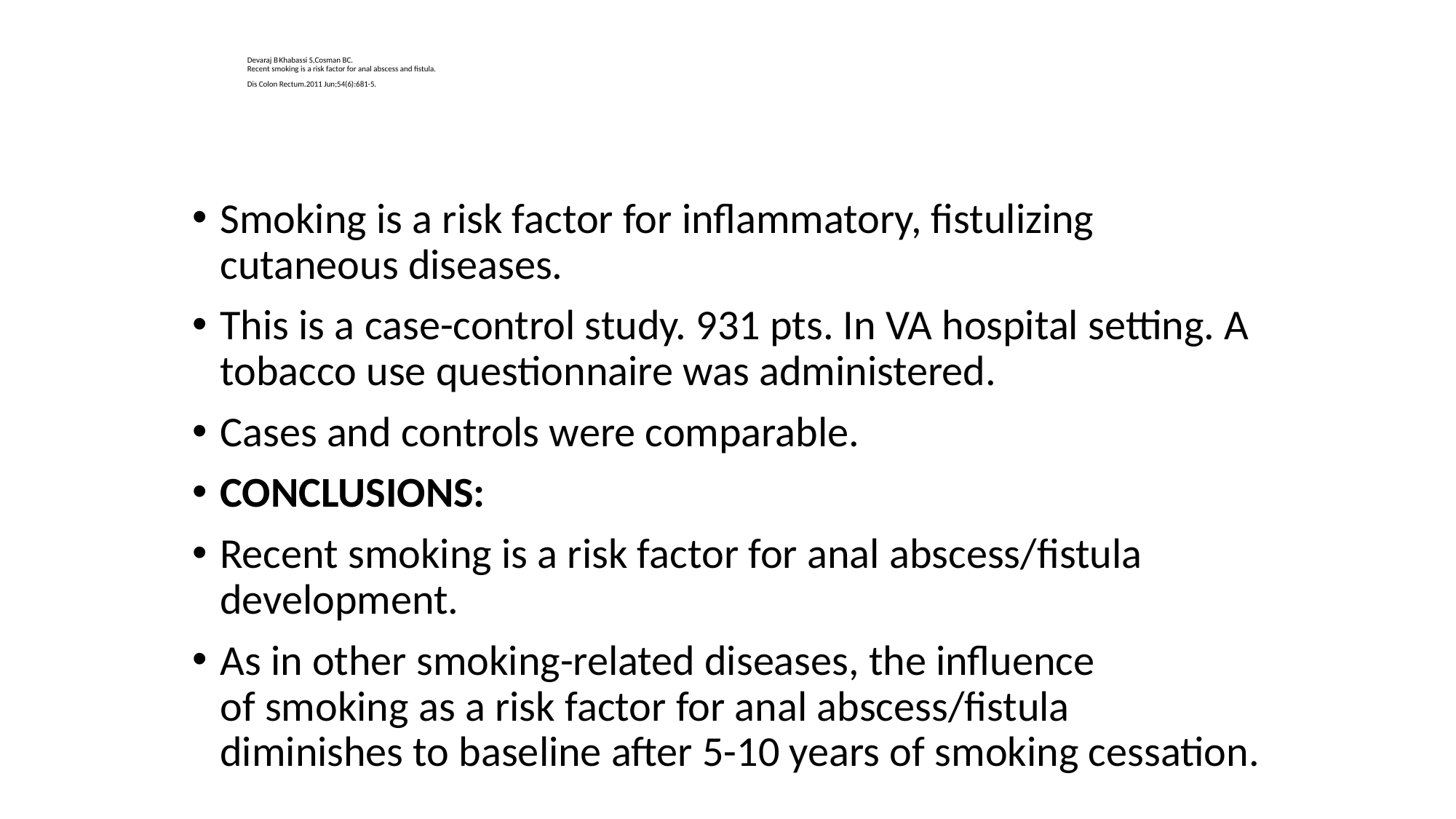

# Devaraj B,Khabassi S,Cosman BC. Recent smoking is a risk factor for anal abscess and fistula. Dis Colon Rectum.2011 Jun;54(6):681-5.
Smoking is a risk factor for inflammatory, fistulizing cutaneous diseases.
This is a case-control study. 931 pts. In VA hospital setting. A tobacco use questionnaire was administered.
Cases and controls were comparable.
CONCLUSIONS:
Recent smoking is a risk factor for anal abscess/fistula development.
As in other smoking-related diseases, the influence of smoking as a risk factor for anal abscess/fistula diminishes to baseline after 5-10 years of smoking cessation.